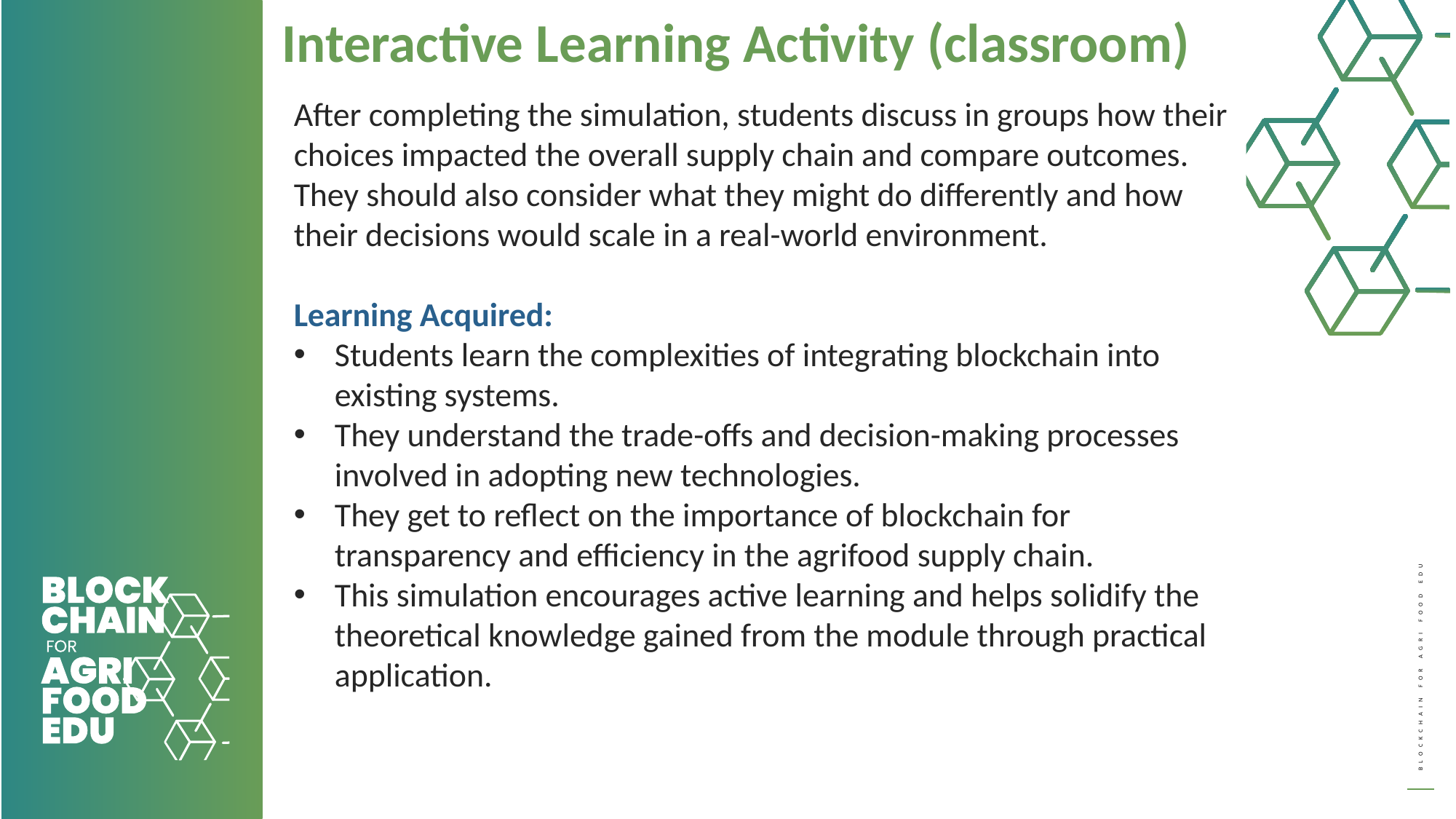

Interactive Learning Activity (classroom)
After completing the simulation, students discuss in groups how their choices impacted the overall supply chain and compare outcomes. They should also consider what they might do differently and how their decisions would scale in a real-world environment.

Learning Acquired:
Students learn the complexities of integrating blockchain into existing systems.
They understand the trade-offs and decision-making processes involved in adopting new technologies.
They get to reflect on the importance of blockchain for transparency and efficiency in the agrifood supply chain.
This simulation encourages active learning and helps solidify the theoretical knowledge gained from the module through practical application.